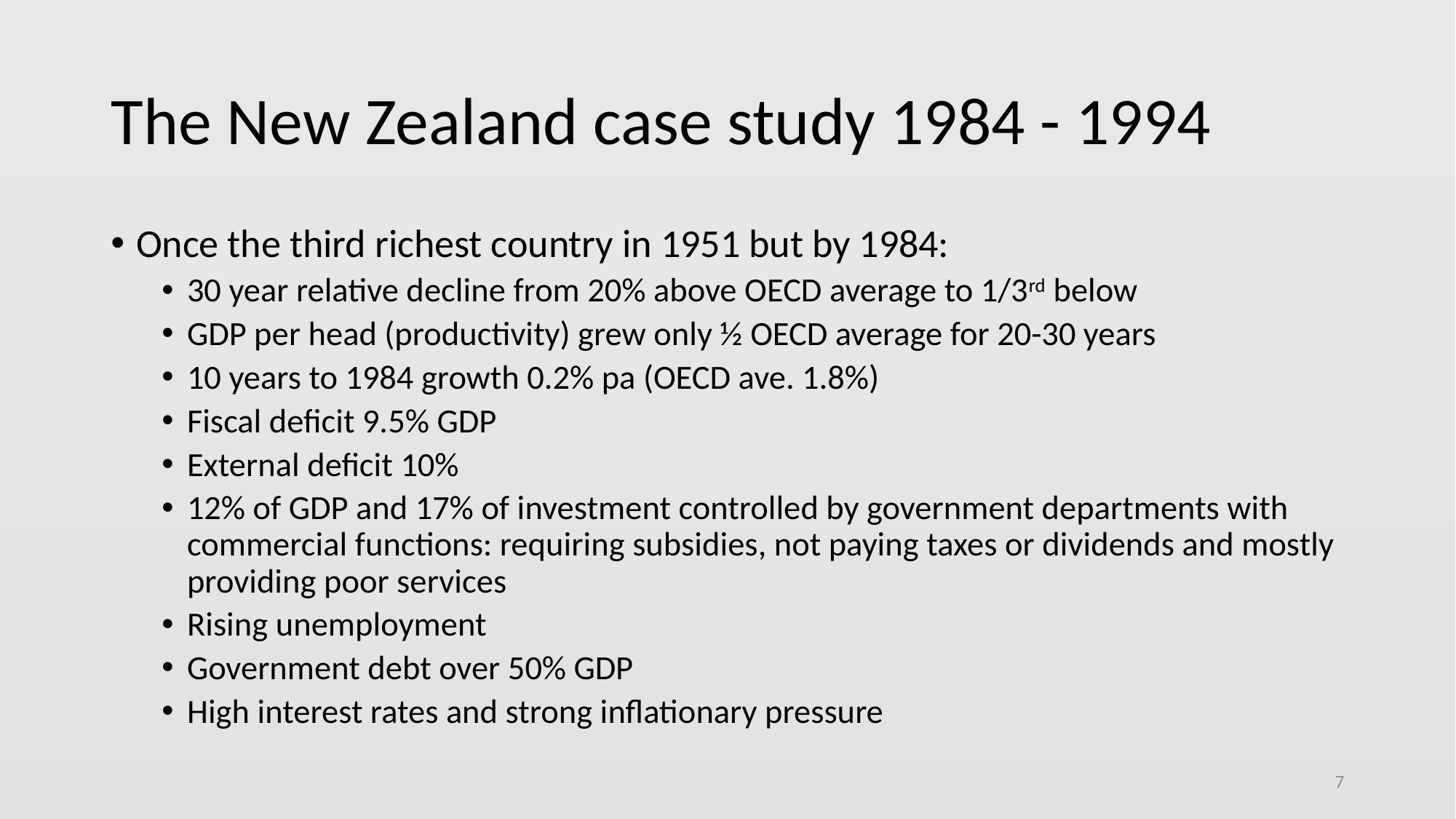

# The New Zealand case study 1984 - 1994
Once the third richest country in 1951 but by 1984:
30 year relative decline from 20% above OECD average to 1/3rd below
GDP per head (productivity) grew only ½ OECD average for 20-30 years
10 years to 1984 growth 0.2% pa (OECD ave. 1.8%)
Fiscal deficit 9.5% GDP
External deficit 10%
12% of GDP and 17% of investment controlled by government departments with commercial functions: requiring subsidies, not paying taxes or dividends and mostly providing poor services
Rising unemployment
Government debt over 50% GDP
High interest rates and strong inflationary pressure

7